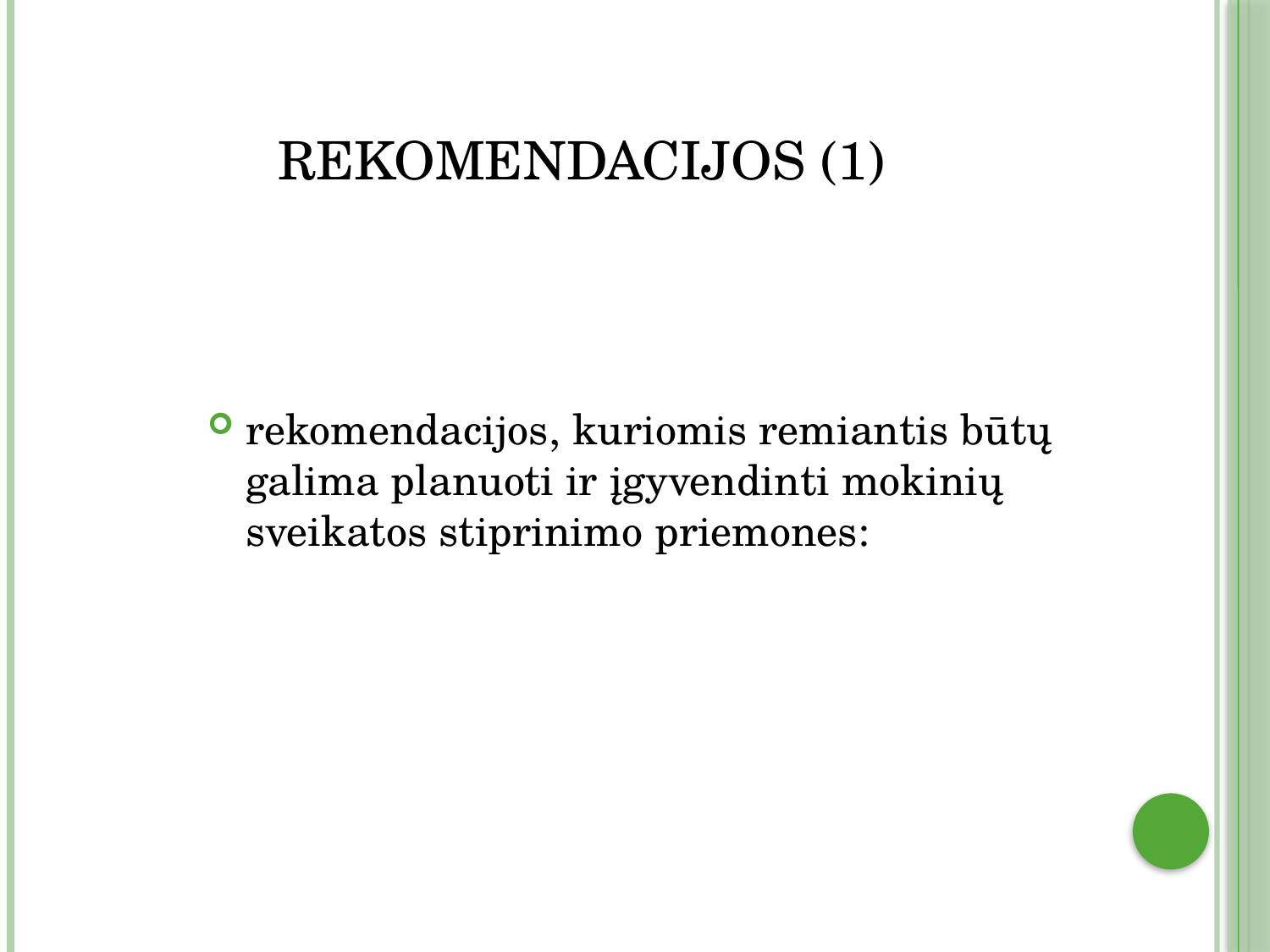

# REKOMENDACIJOS (1)
rekomendacijos, kuriomis remiantis būtų galima planuoti ir įgyvendinti mokinių sveikatos stiprinimo priemones: